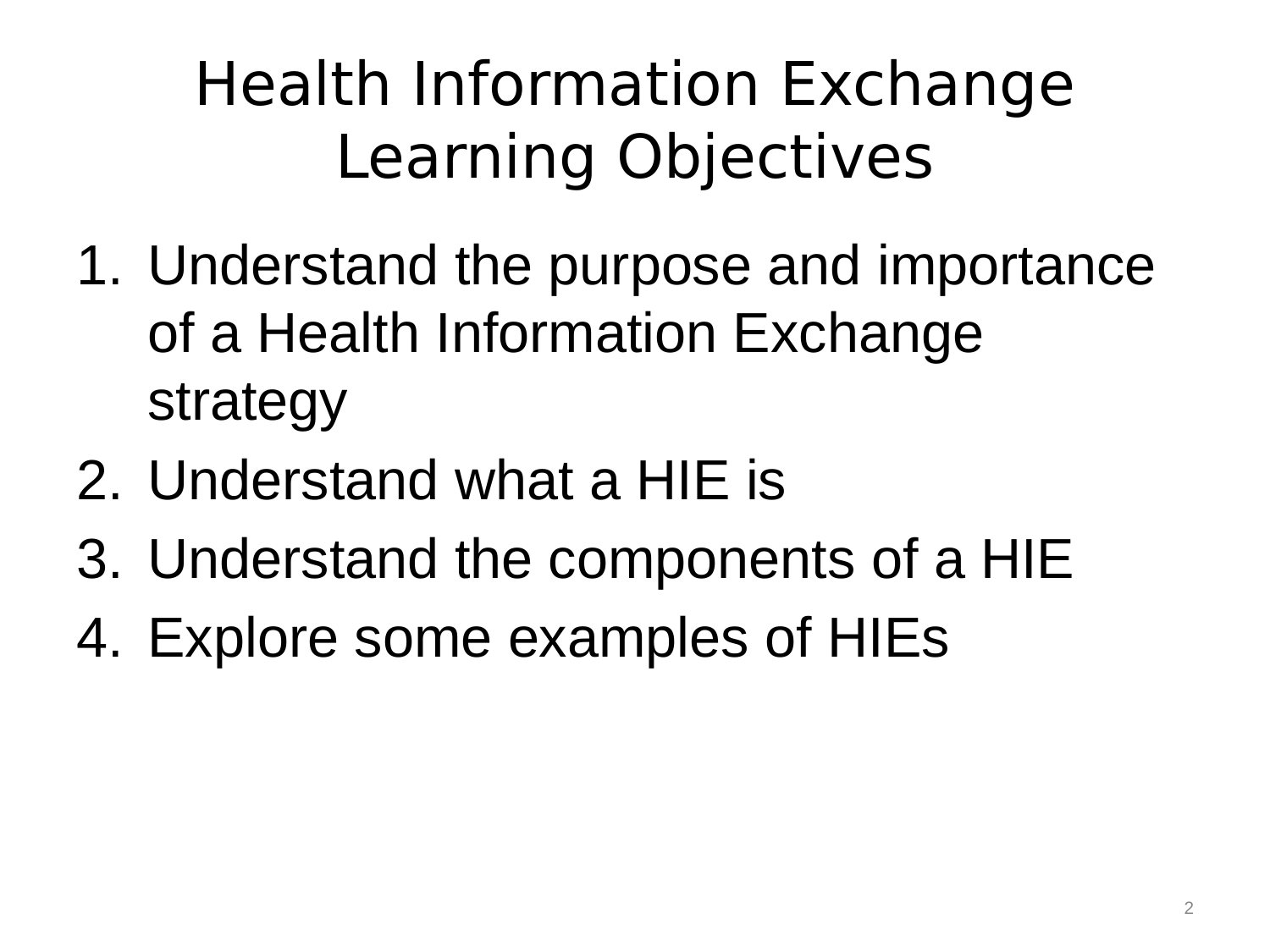

# Health Information Exchange Learning Objectives
Understand the purpose and importance of a Health Information Exchange strategy
Understand what a HIE is
Understand the components of a HIE
Explore some examples of HIEs
2